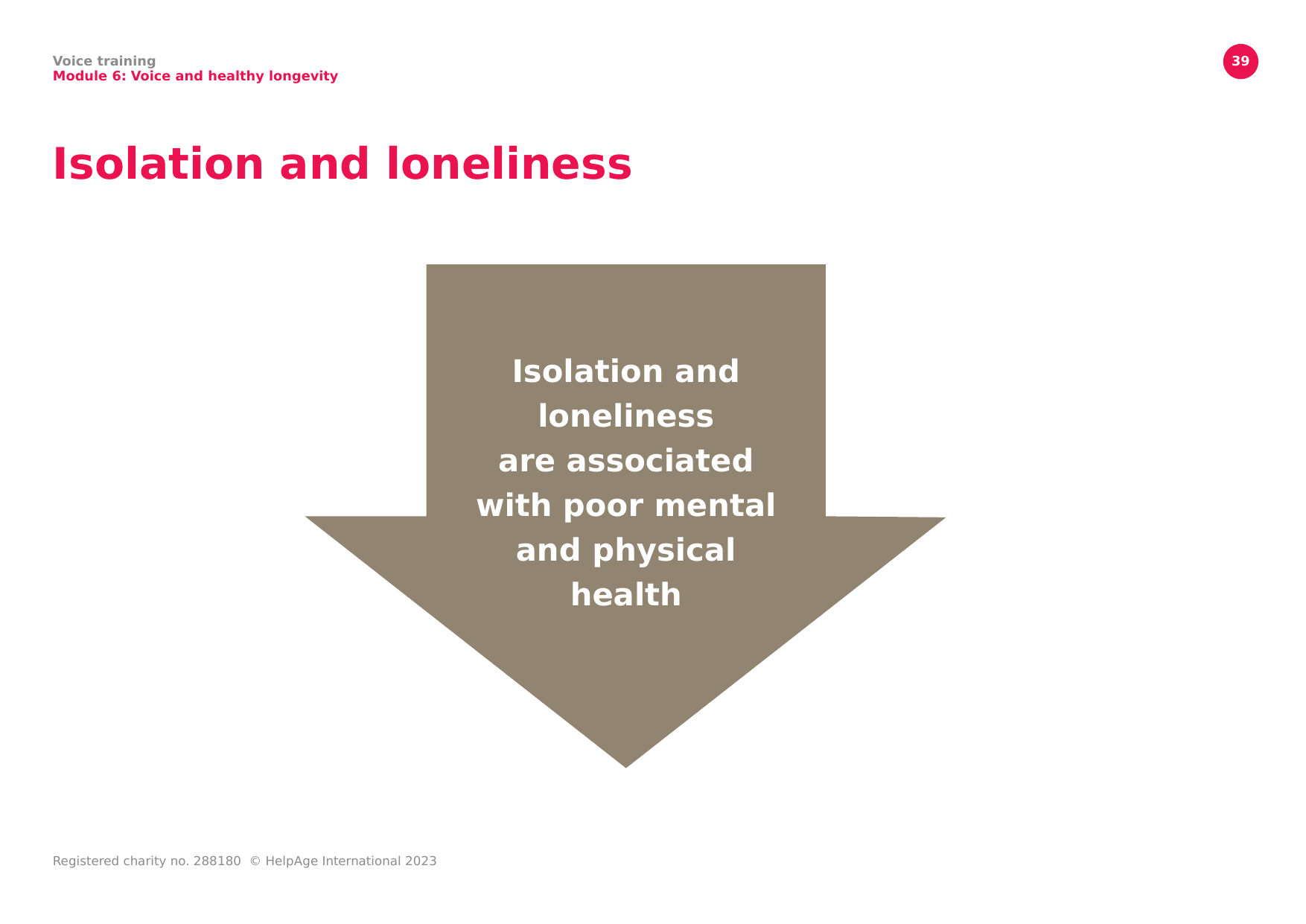

Voice training
Module 6: Voice and healthy longevity
39
# Isolation and loneliness

Isolation and
loneliness
are associated
with poor mental
and physical
health